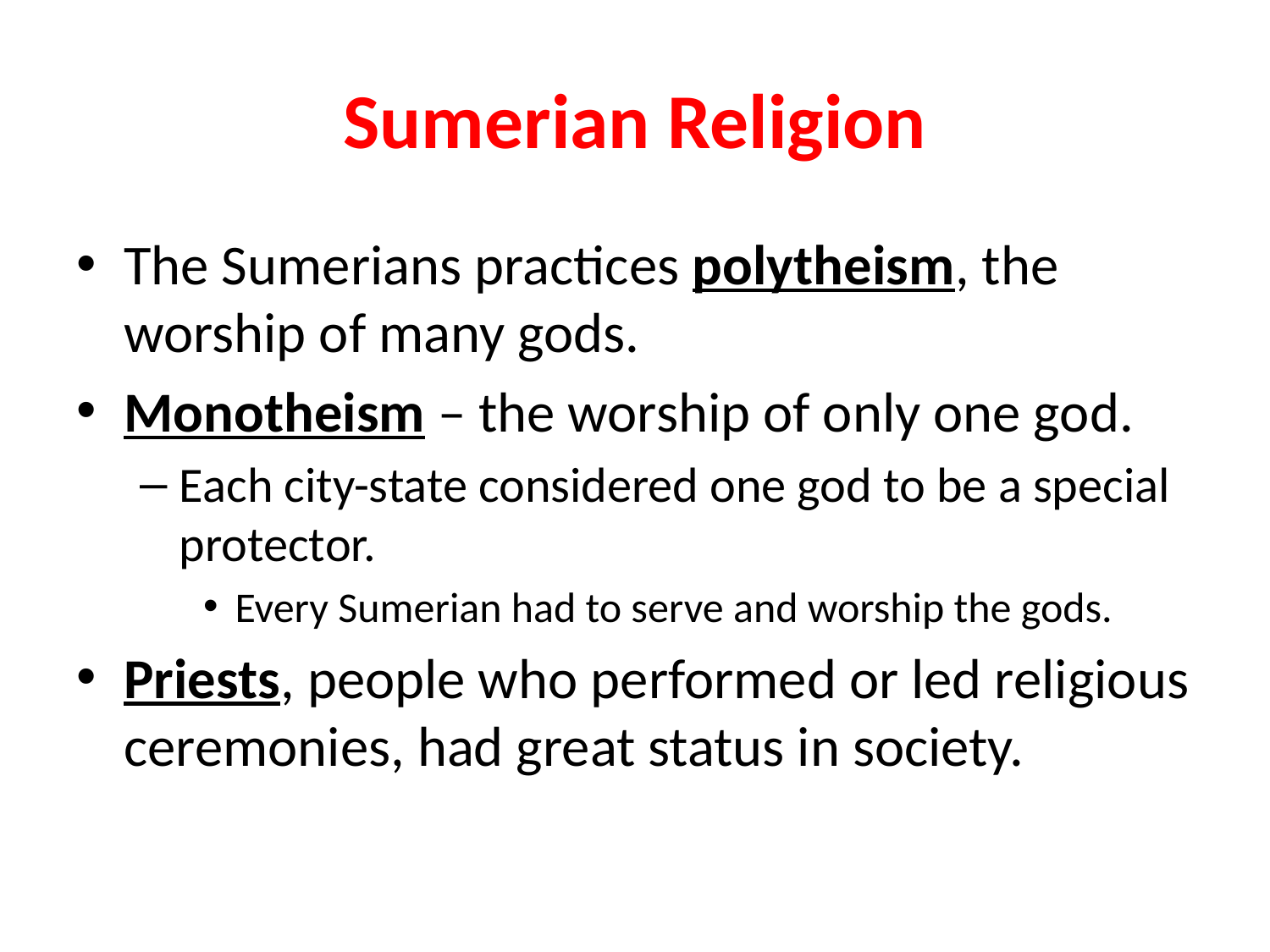

# Sumerian Religion
The Sumerians practices polytheism, the worship of many gods.
Monotheism – the worship of only one god.
Each city-state considered one god to be a special protector.
Every Sumerian had to serve and worship the gods.
Priests, people who performed or led religious ceremonies, had great status in society.